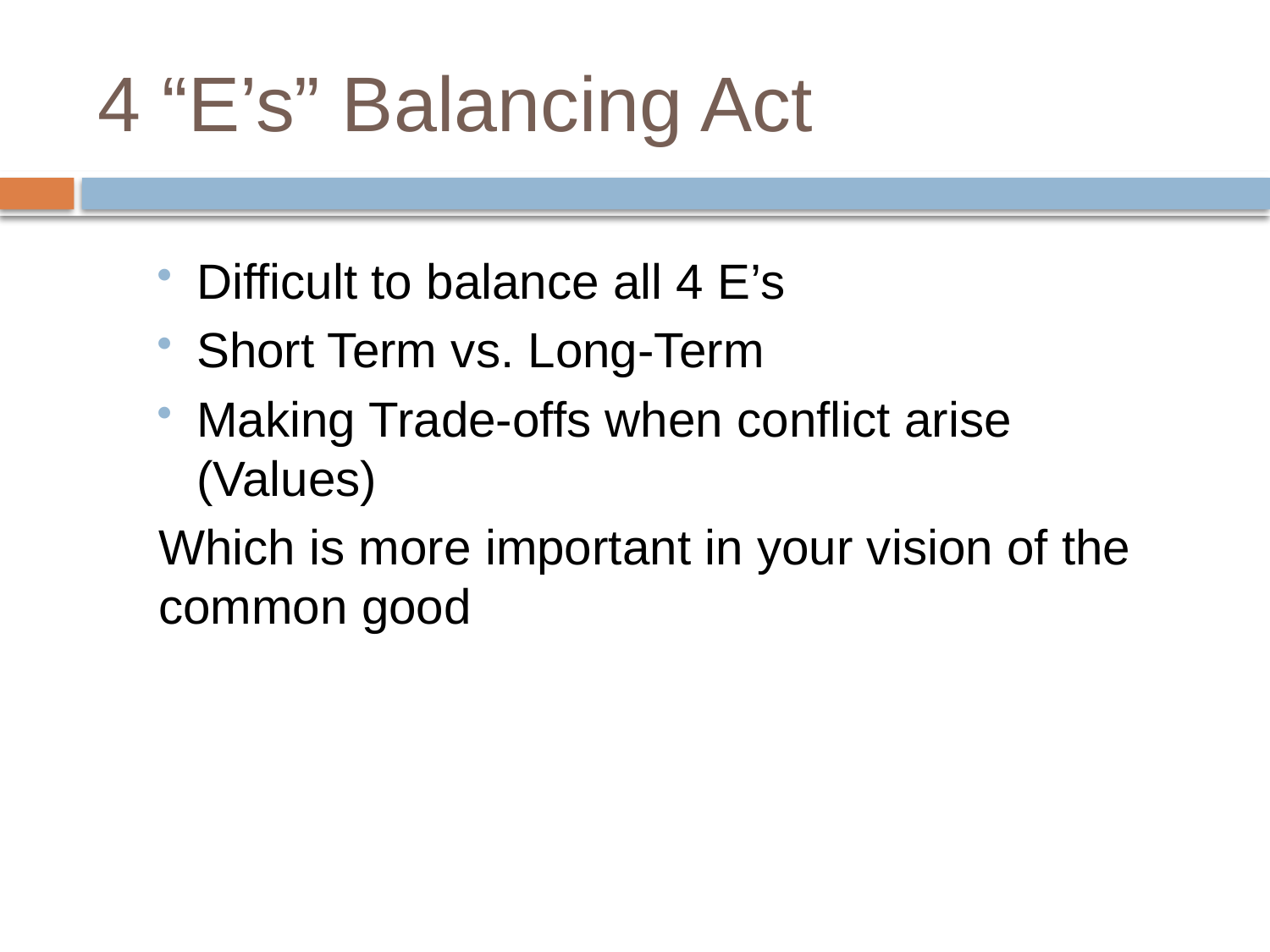

# 4 “E’s” Balancing Act

Difficult to balance all 4 E’s
Short Term vs. Long-Term
Making Trade-offs when conflict arise (Values)
Which is more important in your vision of the common good